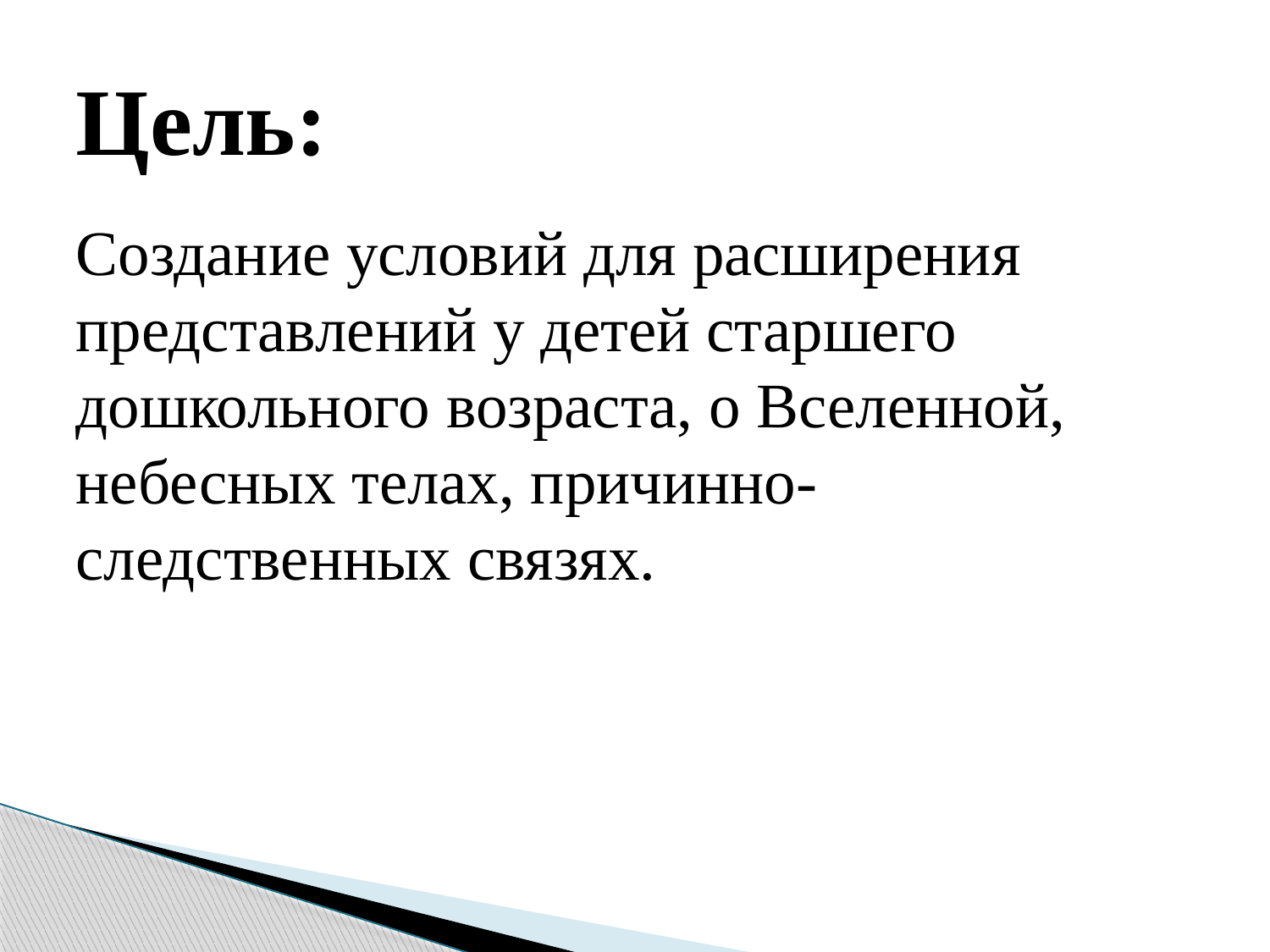

# Цель:
Создание условий для расширения представлений у детей старшего дошкольного возраста, о Вселенной, небесных телах, причинно-следственных связях.